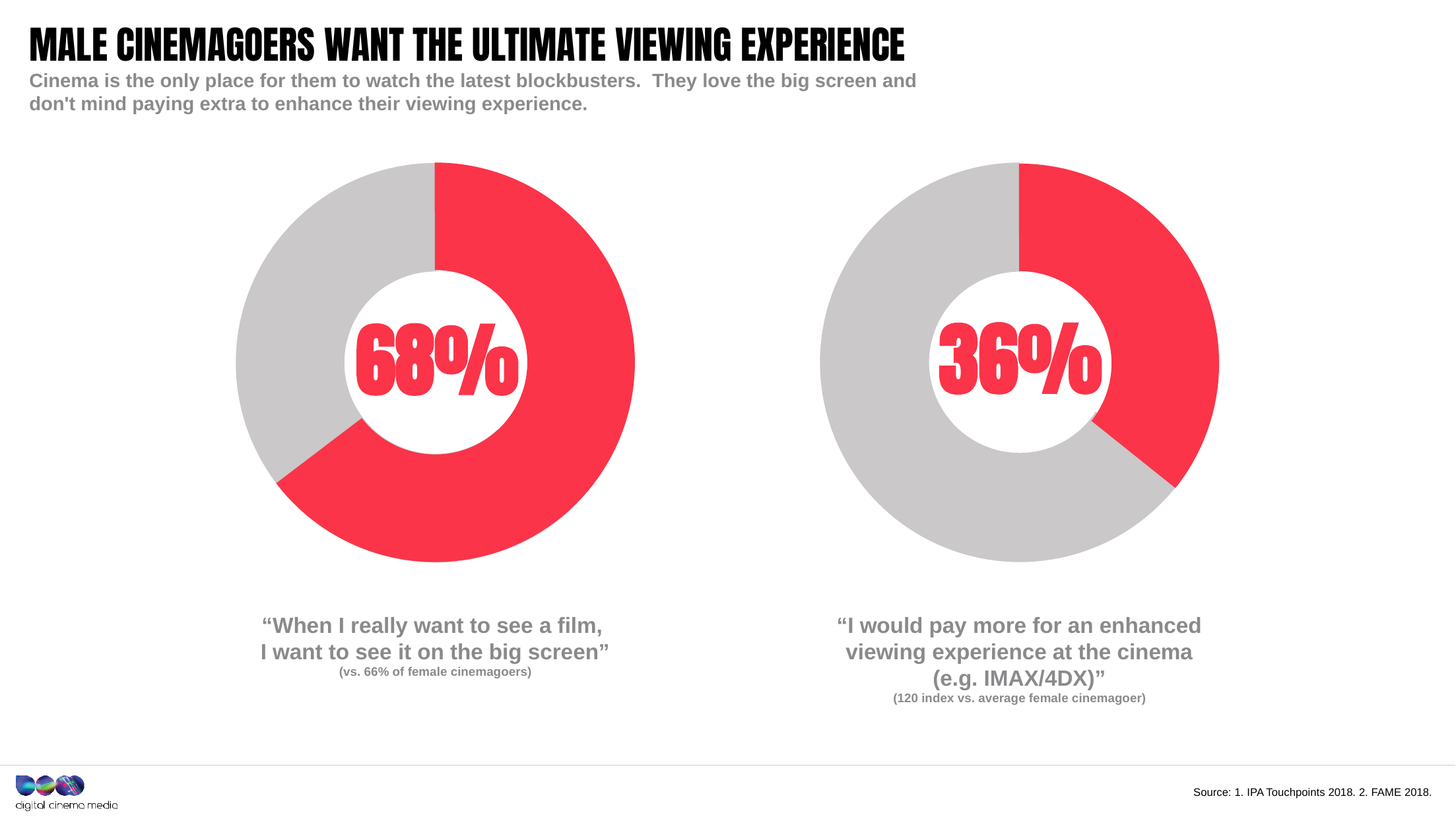

# Male cinemagoers want the ultimate viewing experience
Cinema is the only place for them to watch the latest blockbusters.  They love the big screen and don't mind paying extra to enhance their viewing experience.

36%
68%
“When I really want to see a film,
I want to see it on the big screen”
(vs. 66% of female cinemagoers)

“I would pay more for an enhanced viewing experience at the cinema (e.g. IMAX/4DX)”
(120 index vs. average female cinemagoer)
Source: 1. IPA Touchpoints 2018. 2. FAME 2018.